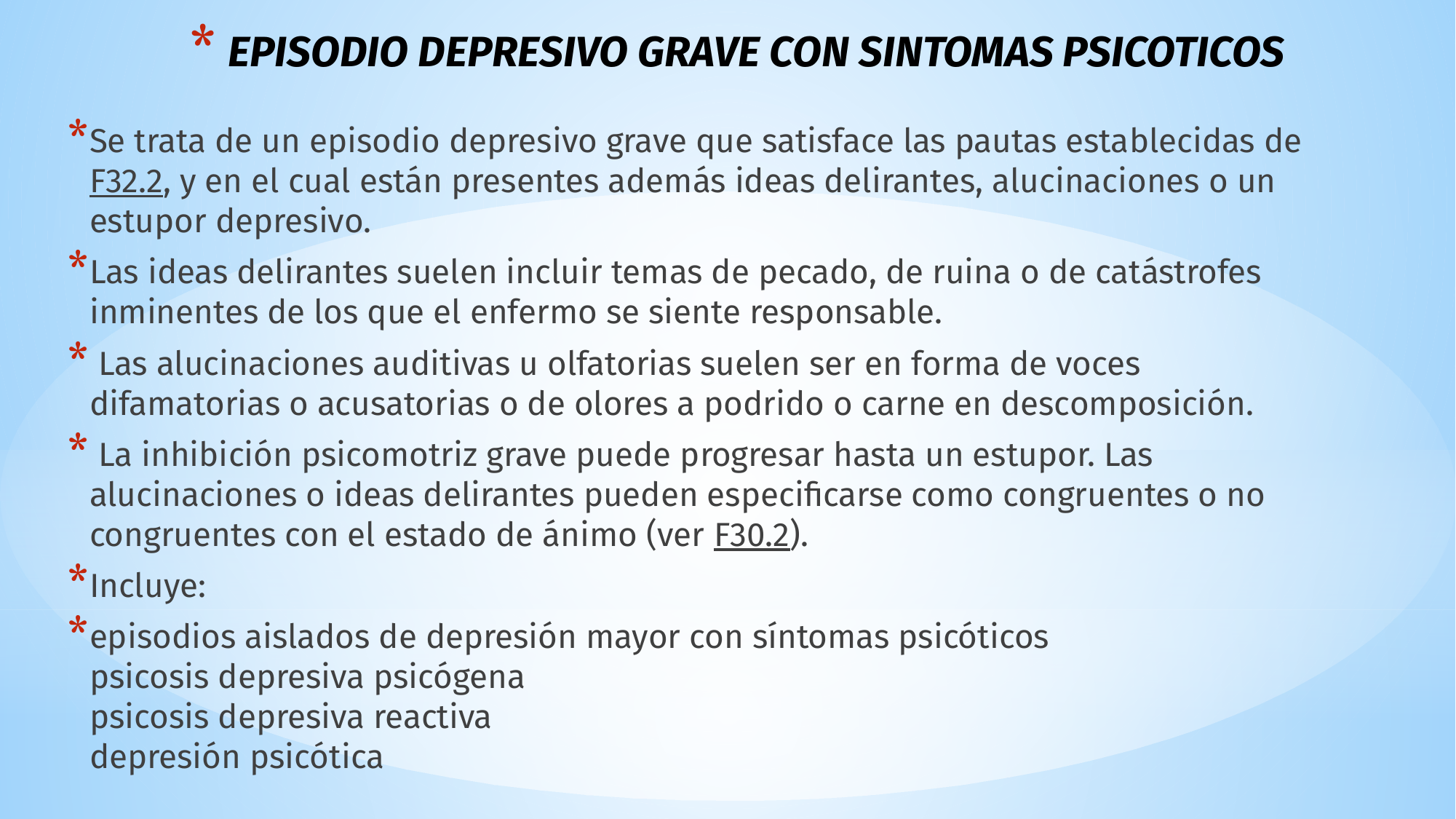

# EPISODIO DEPRESIVO GRAVE CON SINTOMAS PSICOTICOS
Se trata de un episodio depresivo grave que satisface las pautas establecidas de F32.2, y en el cual están presentes además ideas delirantes, alucinaciones o un estupor depresivo.
Las ideas delirantes suelen incluir temas de pecado, de ruina o de catástrofes inminentes de los que el enfermo se siente responsable.
 Las alucinaciones auditivas u olfatorias suelen ser en forma de voces difamatorias o acusatorias o de olores a podrido o carne en descomposición.
 La inhibición psicomotriz grave puede progresar hasta un estupor. Las alucinaciones o ideas delirantes pueden especificarse como congruentes o no congruentes con el estado de ánimo (ver F30.2).
Incluye:
episodios aislados de depresión mayor con síntomas psicóticos
psicosis depresiva psicógena
psicosis depresiva reactiva
depresión psicótica